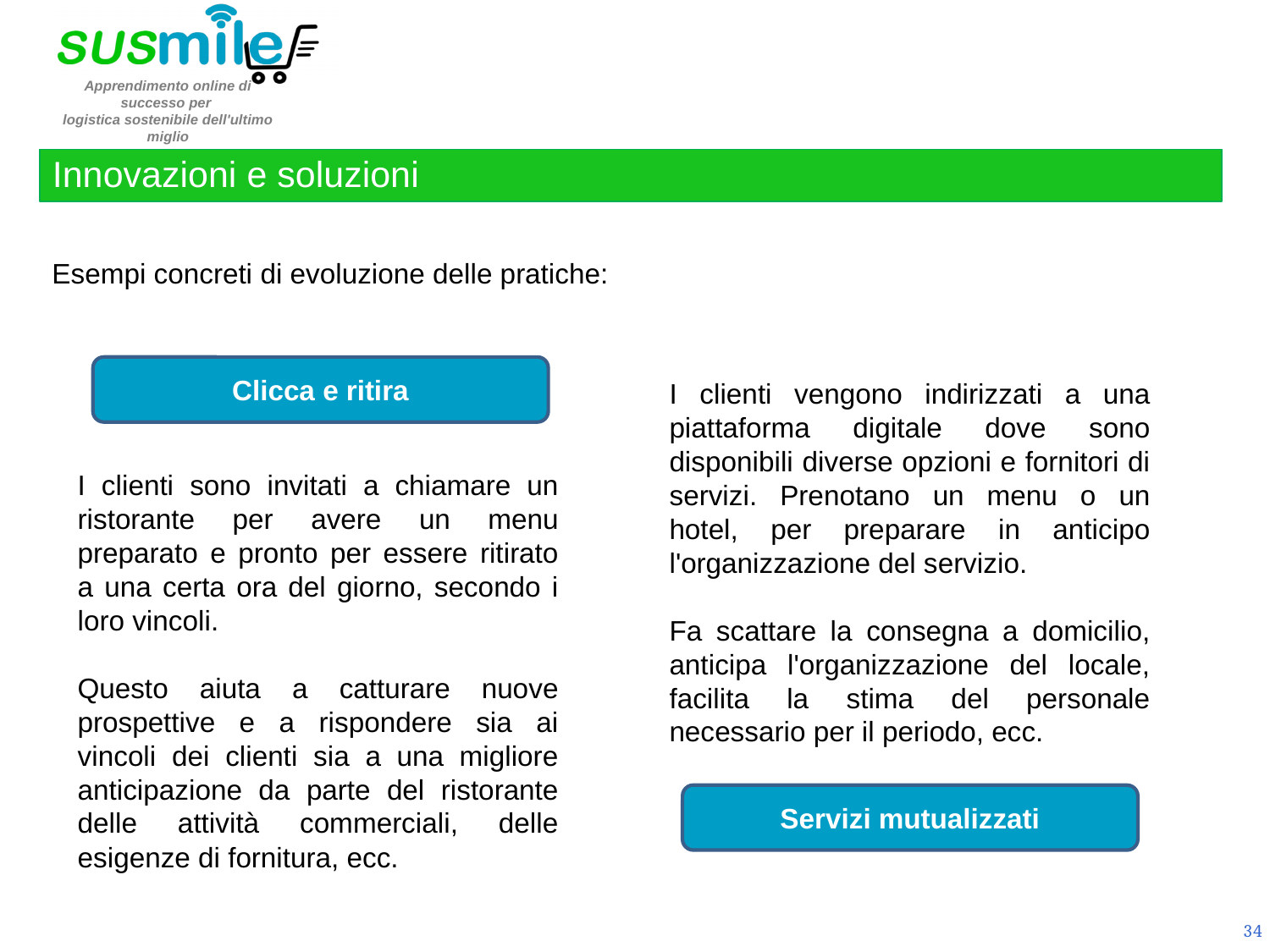

Innovazioni e soluzioni
Esempi concreti di evoluzione delle pratiche:
Clicca e ritira
I clienti vengono indirizzati a una piattaforma digitale dove sono disponibili diverse opzioni e fornitori di servizi. Prenotano un menu o un hotel, per preparare in anticipo l'organizzazione del servizio.

Fa scattare la consegna a domicilio, anticipa l'organizzazione del locale, facilita la stima del personale necessario per il periodo, ecc.
I clienti sono invitati a chiamare un ristorante per avere un menu preparato e pronto per essere ritirato a una certa ora del giorno, secondo i loro vincoli.

Questo aiuta a catturare nuove prospettive e a rispondere sia ai vincoli dei clienti sia a una migliore anticipazione da parte del ristorante delle attività commerciali, delle esigenze di fornitura, ecc.
Servizi mutualizzati
34